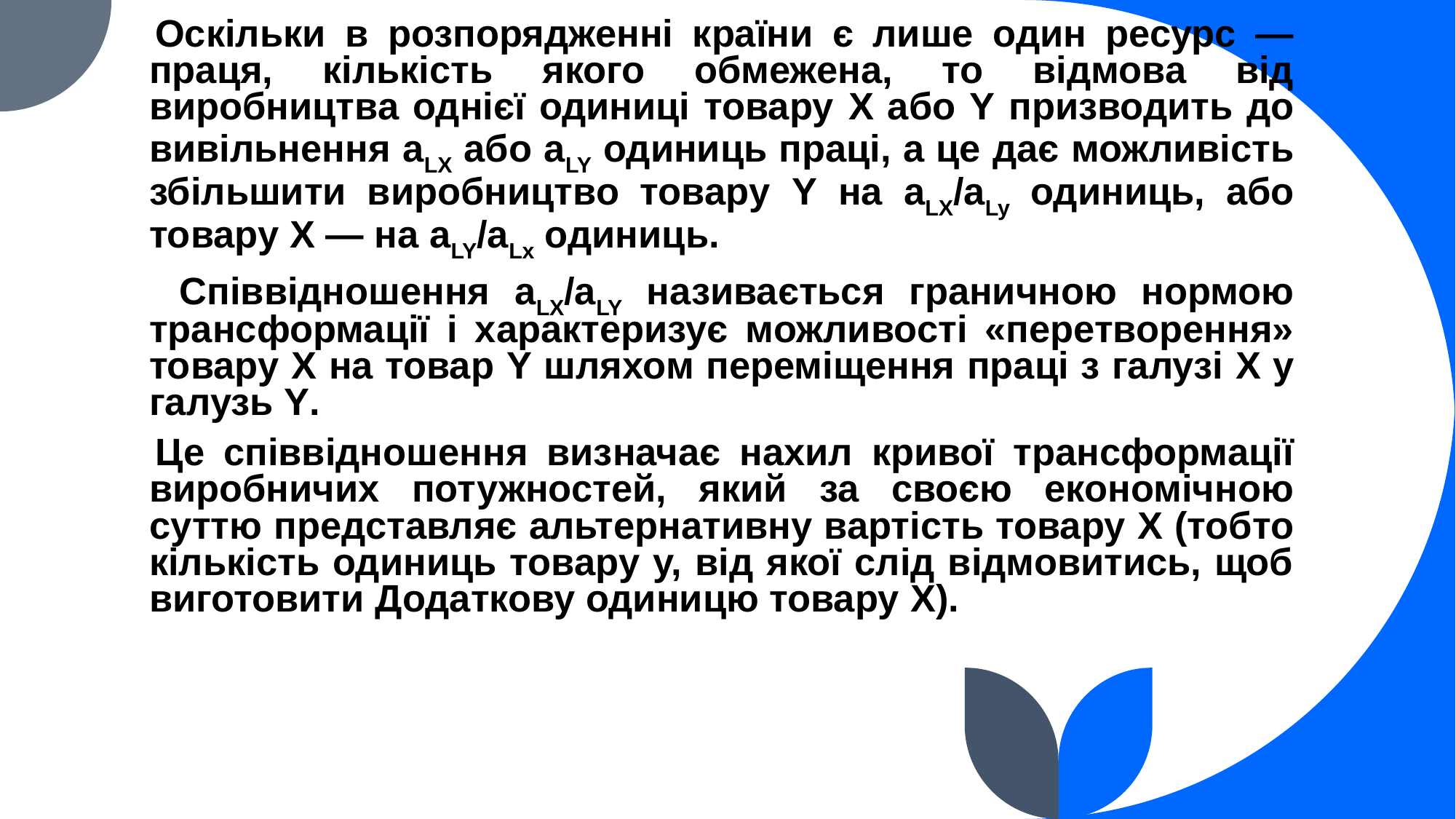

Оскільки в розпорядженні країни є лише один ресурс — праця, кількість якого обмежена, то відмова від виробництва однієї одиниці товару X або Y призводить до вивільнення aLX або aLY одиниць праці, а це дає можливість збільшити виробництво товару Y на aLX/aLy одиниць, або товару X — на aLY/aLx одиниць.
 Співвідношення aLX/aLY називається граничною нормою трансформації і характеризує можливості «перетворення» товару X на товар Y шляхом переміщення праці з галузі X у галузь Y.
Це співвідношення визначає нахил кривої трансформації виробничих потужностей, який за своєю економічною суттю представляє альтернативну вартість товару X (тобто кількість одиниць товару у, від якої слід відмовитись, щоб виготовити Додаткову одиницю товару X).